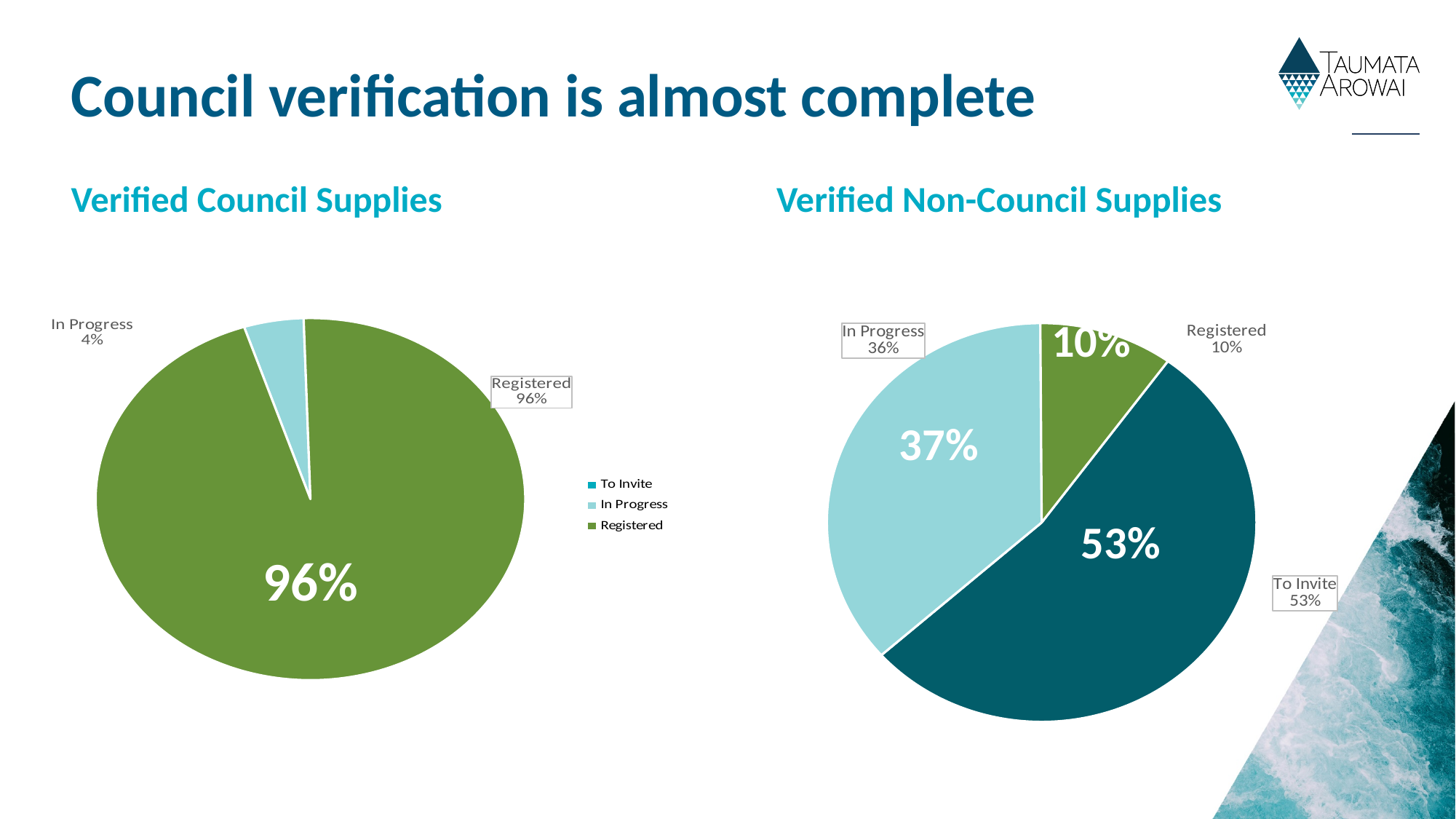

# Council verification is almost complete
Verified Council Supplies
Verified Non-Council Supplies

### Chart

| Category |  |
|---|---|
| To Invite | 0.0 |
| In Progress | 24.0 |
| Registered | 510.0 |

### Chart

| Category |  |
|---|---|
| To Invite | 767.0 |
| In Progress | 524.0 |
| Registered | 145.0 |
10%
37%
53%
96%